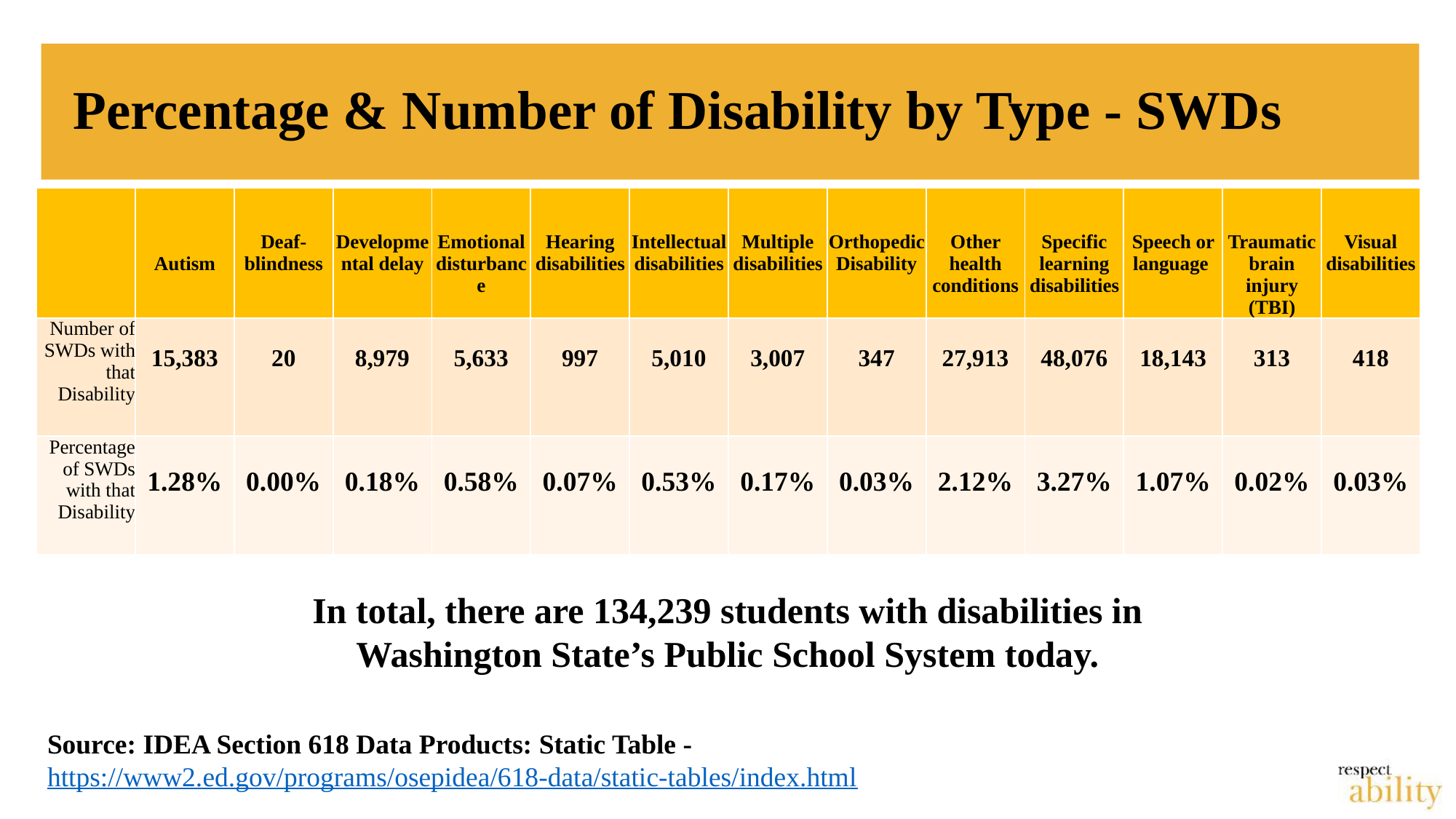

# Percentage & Number of Disability by Type - SWDs
|  | Autism | Deaf-blindness | Developmental delay | Emotional disturbance | Hearing disabilities | Intellectual disabilities | Multiple disabilities | Orthopedic Disability | Other health conditions | Specific learning disabilities | Speech or language | Traumatic brain injury (TBI) | Visual disabilities |
| --- | --- | --- | --- | --- | --- | --- | --- | --- | --- | --- | --- | --- | --- |
| Number of SWDs with that Disability | 15,383 | 20 | 8,979 | 5,633 | 997 | 5,010 | 3,007 | 347 | 27,913 | 48,076 | 18,143 | 313 | 418 |
| Percentage of SWDs with that Disability | 1.28% | 0.00% | 0.18% | 0.58% | 0.07% | 0.53% | 0.17% | 0.03% | 2.12% | 3.27% | 1.07% | 0.02% | 0.03% |
In total, there are 134,239 students with disabilities in Washington State’s Public School System today.
Source: IDEA Section 618 Data Products: Static Table - https://www2.ed.gov/programs/osepidea/618-data/static-tables/index.html